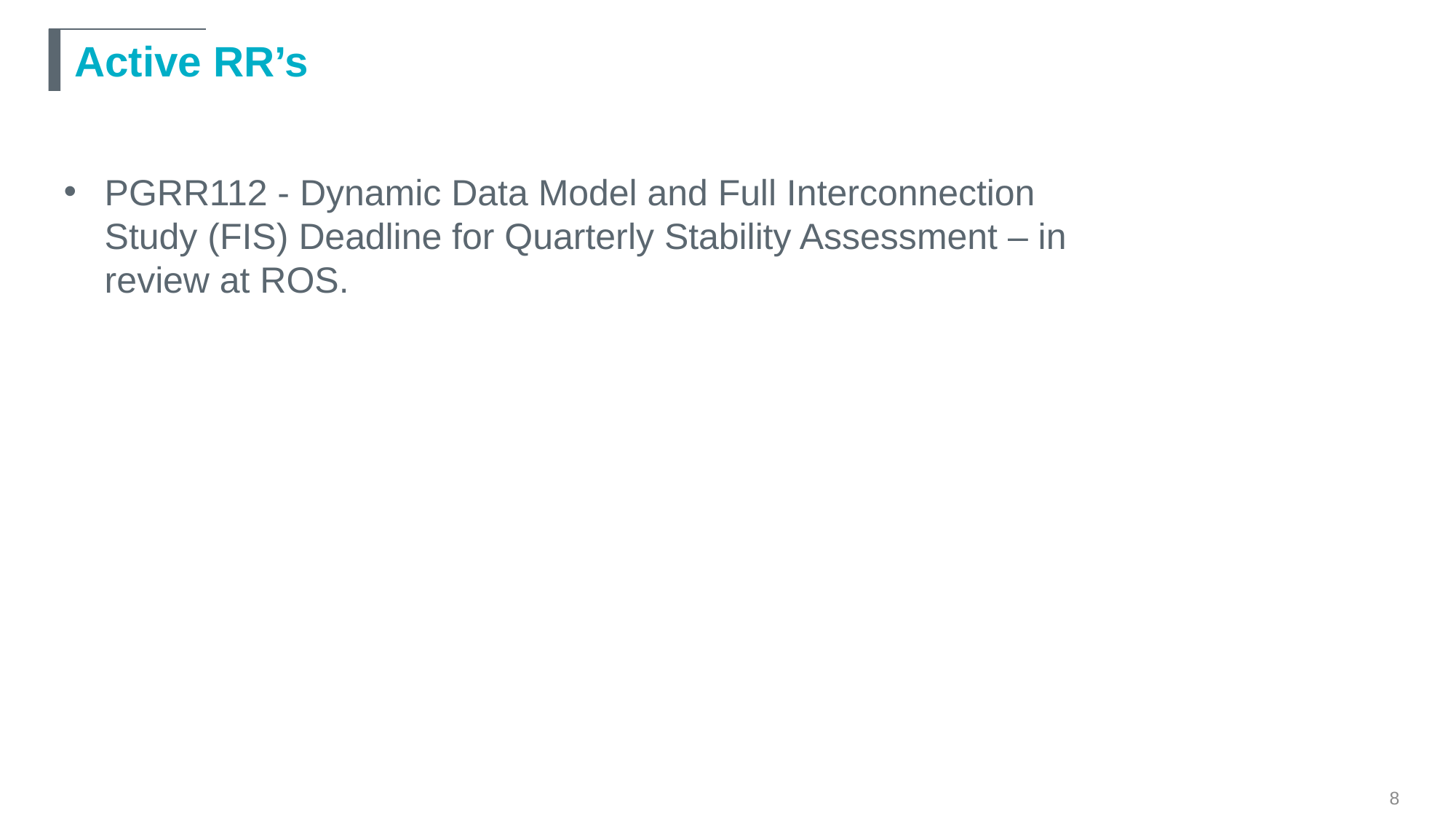

# Active RR’s
PGRR112 - Dynamic Data Model and Full Interconnection Study (FIS) Deadline for Quarterly Stability Assessment – in review at ROS.

8